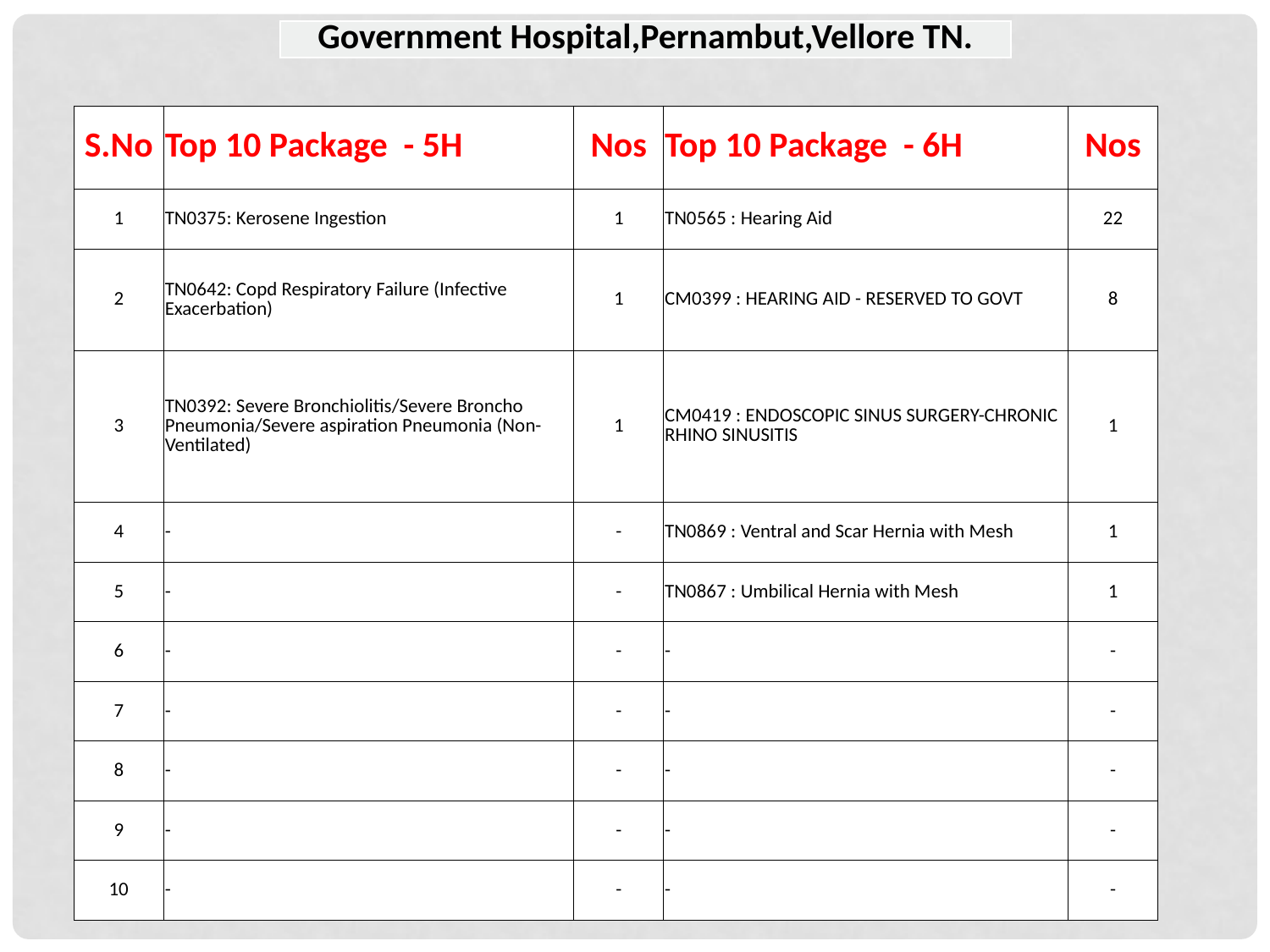

| Government Hospital,Pernambut,Vellore TN. |
| --- |
| S.No | Top 10 Package - 5H | Nos | Top 10 Package - 6H | Nos |
| --- | --- | --- | --- | --- |
| 1 | TN0375: Kerosene Ingestion | 1 | TN0565 : Hearing Aid | 22 |
| 2 | TN0642: Copd Respiratory Failure (Infective Exacerbation) | 1 | CM0399 : HEARING AID - RESERVED TO GOVT | 8 |
| 3 | TN0392: Severe Bronchiolitis/Severe Broncho Pneumonia/Severe aspiration Pneumonia (Non-Ventilated) | 1 | CM0419 : ENDOSCOPIC SINUS SURGERY-CHRONIC RHINO SINUSITIS | 1 |
| 4 | - | - | TN0869 : Ventral and Scar Hernia with Mesh | 1 |
| 5 | - | - | TN0867 : Umbilical Hernia with Mesh | 1 |
| 6 | - | - | - | - |
| 7 | - | - | - | - |
| 8 | - | - | - | - |
| 9 | - | - | - | - |
| 10 | - | - | - | - |